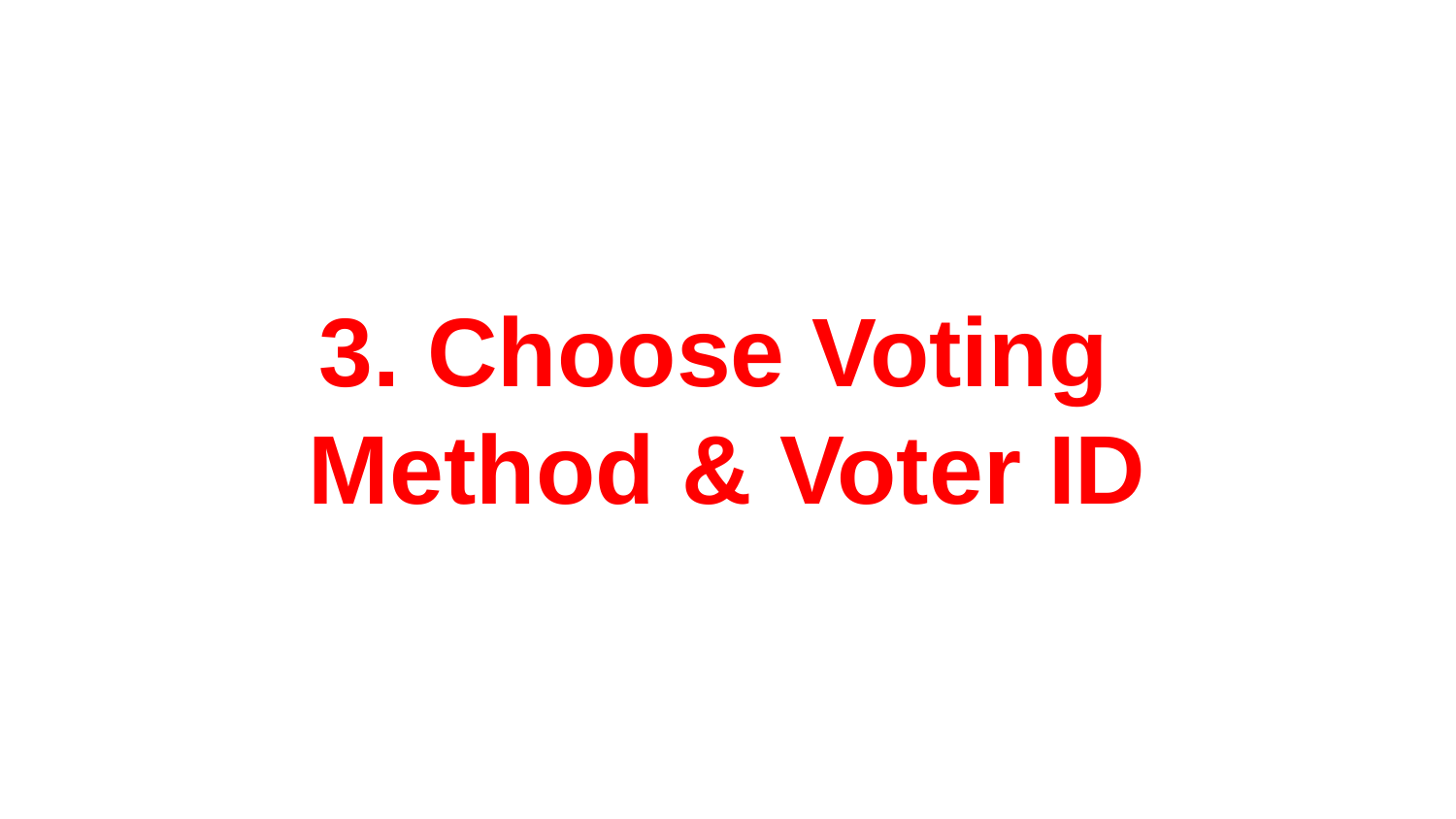

# 3. Choose Voting
Method & Voter ID